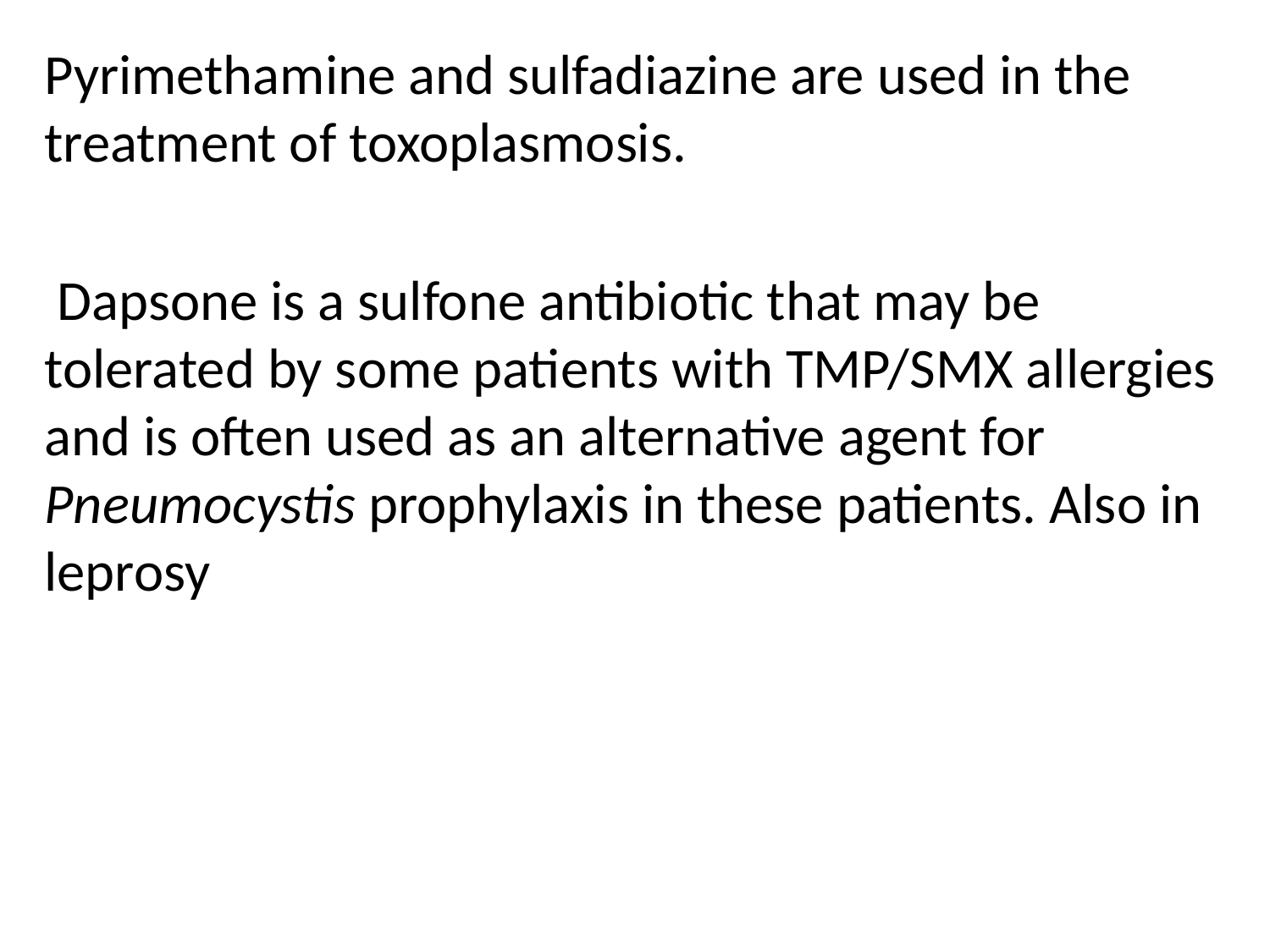

Pyrimethamine and sulfadiazine are used in the treatment of toxoplasmosis.

 Dapsone is a sulfone antibiotic that may be tolerated by some patients with TMP/SMX allergies and is often used as an alternative agent for Pneumocystis prophylaxis in these patients. Also in leprosy